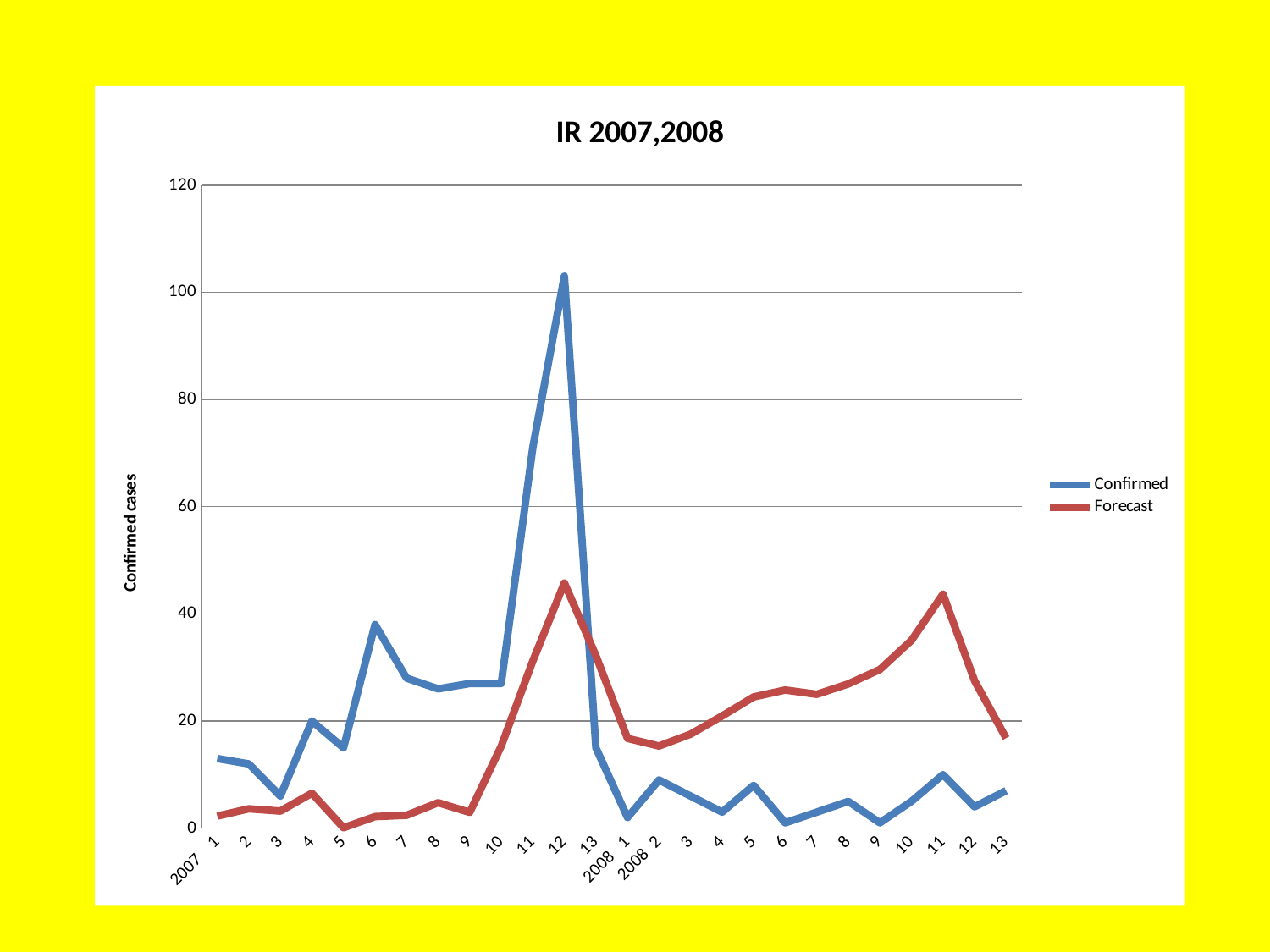

### Chart: IR 2007,2008

| Category | Confirmed | Forecast |
|---|---|---|
| 2007    1 | 12.999999999 | 2.2578436060000002 |
| 2 | 12.0 | 3.618048103 |
| 3 | 6.0 | 3.1911511779999997 |
| 4 | 20.00000001 | 6.5205125100000005 |
| 5 | 15.0 | 0.090496313 |
| 6 | 37.99999999 | 2.171469874 |
| 7 | 28.0 | 2.406043506 |
| 8 | 26.00000001 | 4.758933407000001 |
| 9 | 27.0 | 2.954192507 |
| 10 | 26.999999989 | 15.32701911 |
| 11 | 70.999999999 | 31.19434394 |
| 12 | 103.00000001000001 | 45.761239931999995 |
| 13 | 14.999999999 | 32.207274184 |
|  2008   1 | 2.0 | 16.760591661 |
| 2008  2 | 9.0 | 15.335319969 |
| 3 | 6.0 | 17.547310911 |
| 4 | 3.0 | 20.944312877 |
| 5 | 7.999999999 | 24.492311063000002 |
| 6 | 1.0 | 25.789633124 |
| 7 | 3.0 | 24.986164626 |
| 8 | 5.0 | 26.922664150000003 |
| 9 | 1.0 | 29.61459776 |
| 10 | 5.0 | 35.048579907000004 |
| 11 | 9.999999999 | 43.670215670000005 |
| 12 | 4.0 | 27.510082777 |
| 13 | 7.0 | 16.803376608 |